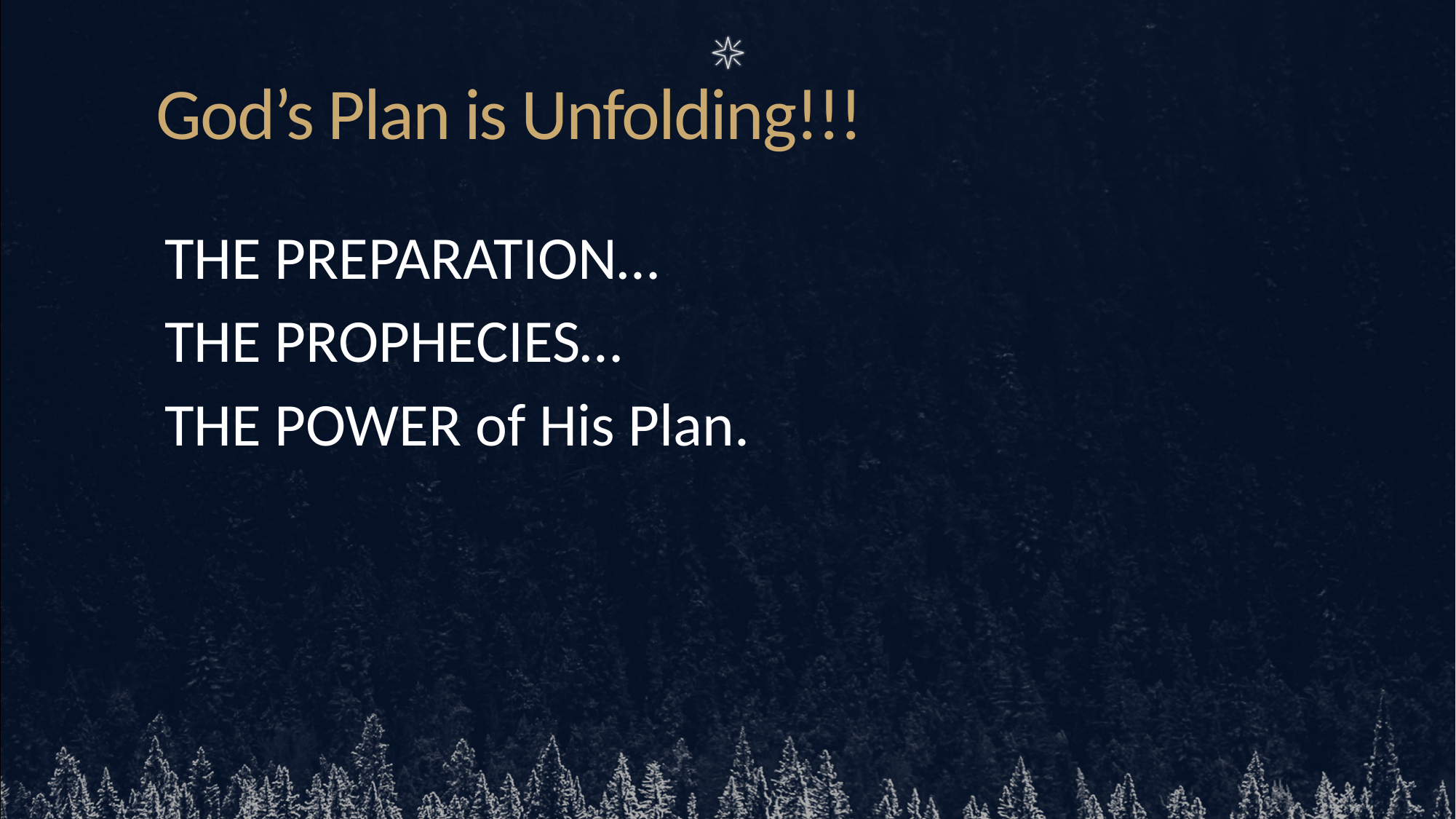

# God’s Plan is Unfolding!!!
THE PREPARATION…
THE PROPHECIES…
THE POWER of His Plan.